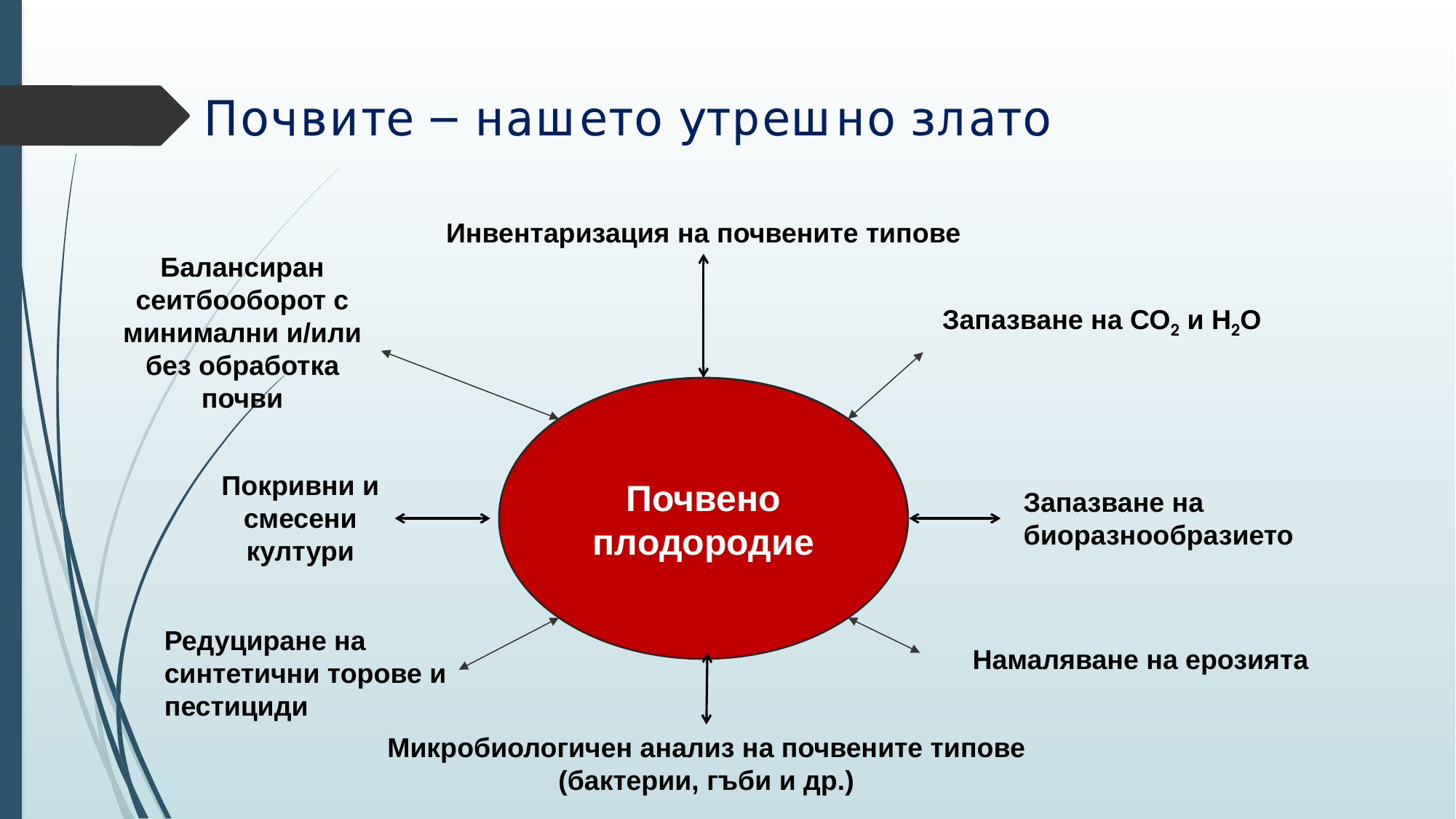

Почвите – нашето утрешно злато
Инвентаризация на почвените типове
Балансиран сеитбооборот с минимални и/или без обработка почви
Запазване на СО2 и Н2О
Почвено плодородие
Покривни и смесени култури
Запазване на
биоразнообразието
Редуциране на синтетични торове и пестициди
Намаляване на ерозията
Микробиологичен анализ на почвените типове
(бактерии, гъби и др.)